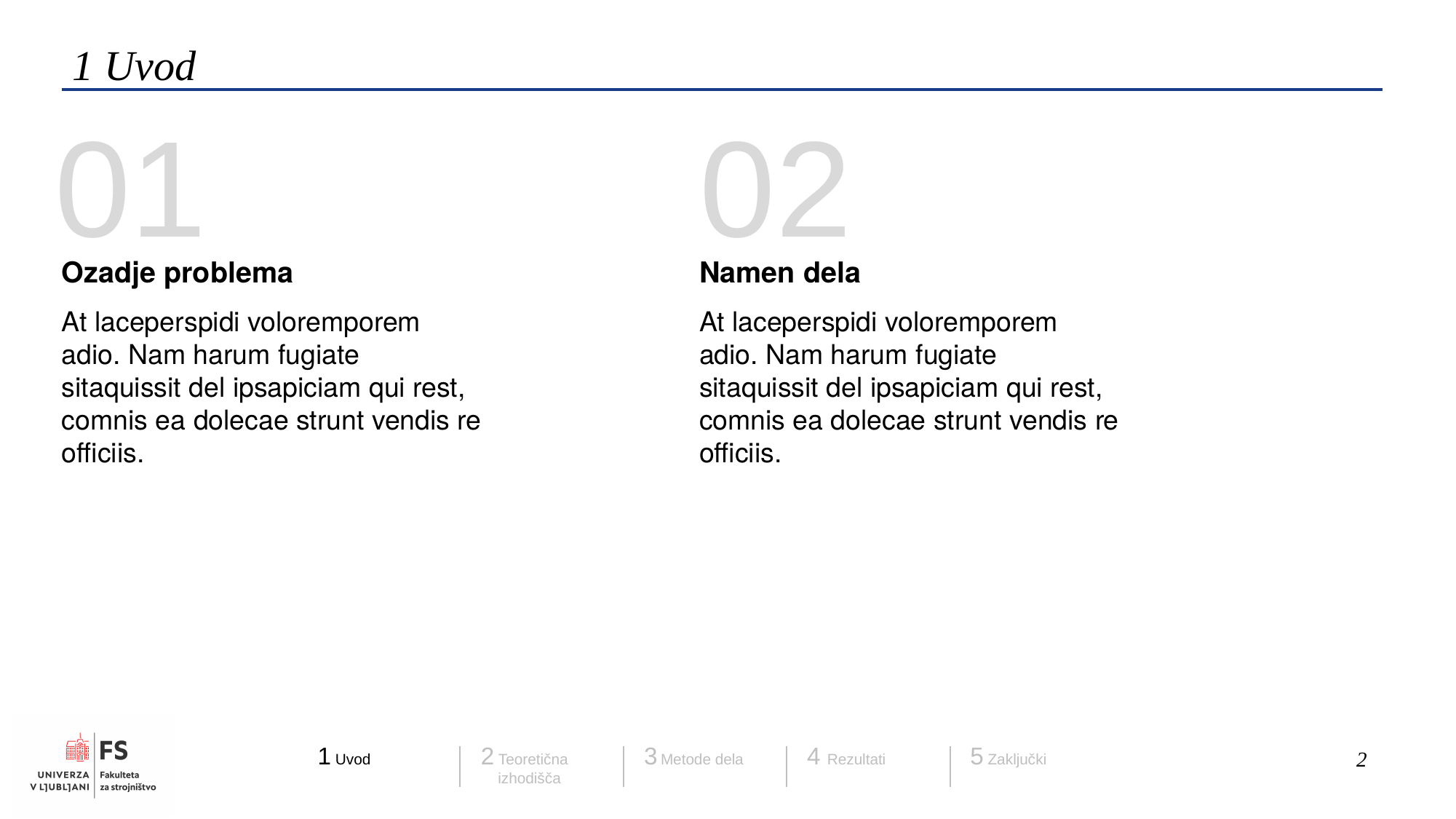

Ozadje problema
At laceperspidi voloremporem adio. Nam harum fugiate sitaquissit del ipsapiciam qui rest, comnis ea dolecae strunt vendis re officiis.

Namen dela
At laceperspidi voloremporem adio. Nam harum fugiate sitaquissit del ipsapiciam qui rest, comnis ea dolecae strunt vendis re officiis.